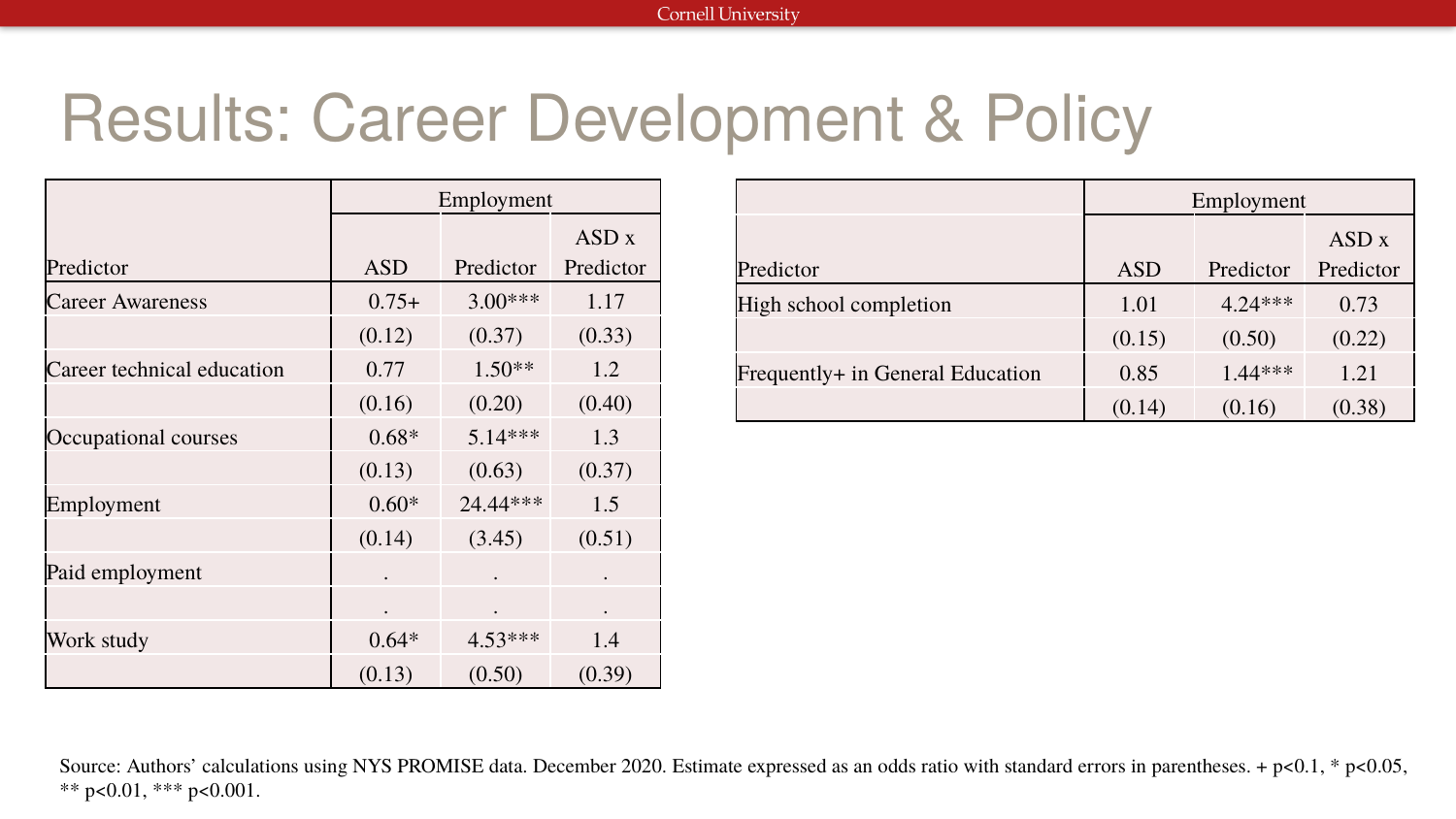

# Results: Career Development & Policy

| Predictor | Employment |  |  |
| --- | --- | --- | --- |
|  | ASD | Predictor | ASD x Predictor |
| Career Awareness | 0.75+ | 3.00\*\*\* | 1.17 |
|  | (0.12) | (0.37) | (0.33) |
| Career technical education | 0.77 | 1.50\*\* | 1.2 |
|  | (0.16) | (0.20) | (0.40) |
| Occupational courses | 0.68\* | 5.14\*\*\* | 1.3 |
|  | (0.13) | (0.63) | (0.37) |
| Employment | 0.60\* | 24.44\*\*\* | 1.5 |
|  | (0.14) | (3.45) | (0.51) |
| Paid employment | . | . | . |
|  | . | . | . |
| Work study | 0.64\* | 4.53\*\*\* | 1.4 |
|  | (0.13) | (0.50) | (0.39) |
|  | Employment |  |  |
| --- | --- | --- | --- |
| Predictor | ASD | Predictor | ASD x Predictor |
| High school completion | 1.01 | 4.24\*\*\* | 0.73 |
|  | (0.15) | (0.50) | (0.22) |
| Frequently+ in General Education | 0.85 | 1.44\*\*\* | 1.21 |
|  | (0.14) | (0.16) | (0.38) |
Source: Authors’ calculations using NYS PROMISE data. December 2020. Estimate expressed as an odds ratio with standard errors in parentheses. + p<0.1, * p<0.05, ** p<0.01, *** p<0.001.